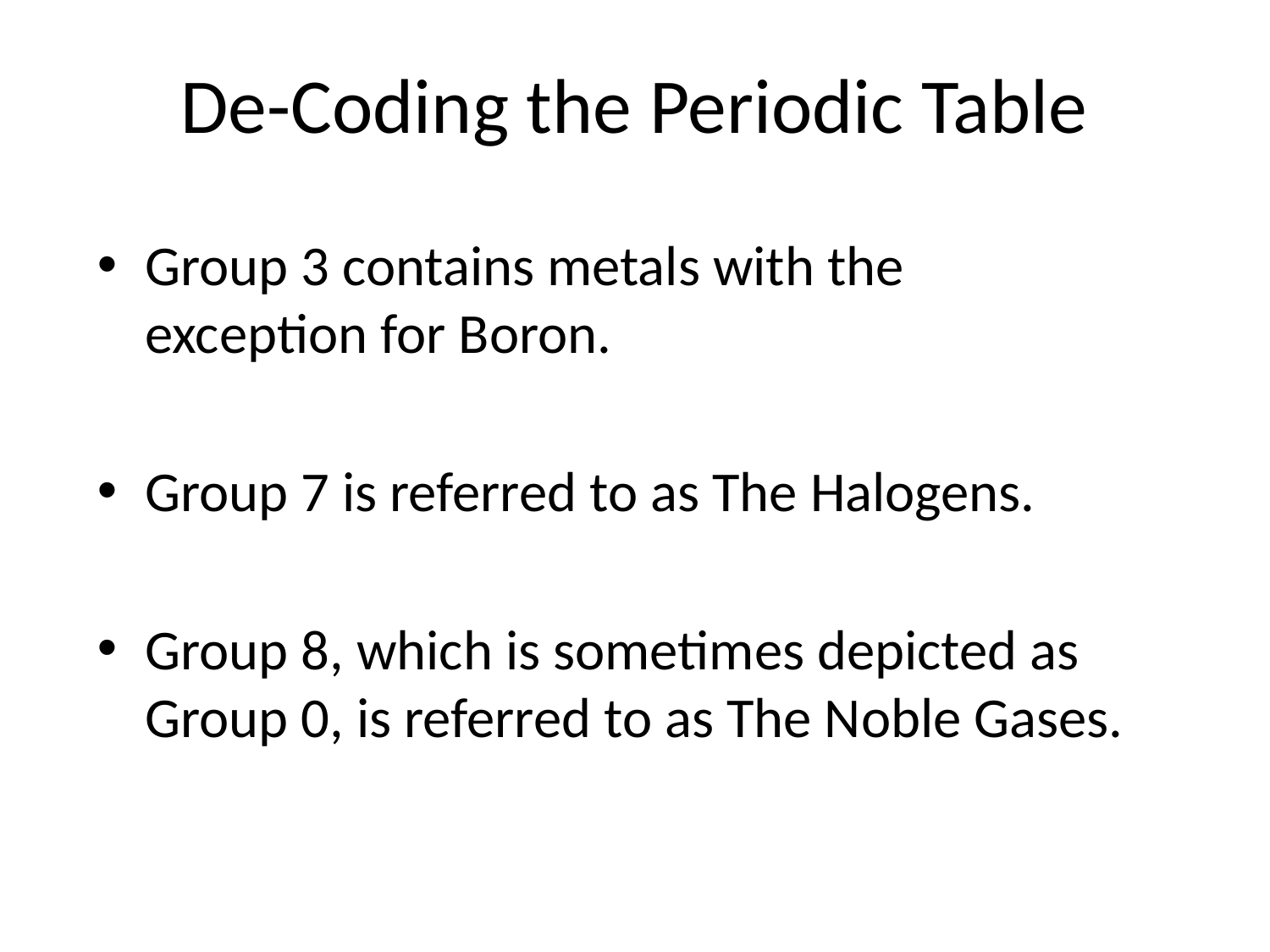

De-Coding the Periodic Table

Group 3 contains metals with the exception for Boron.

Group 7 is referred to as The Halogens.

Group 8, which is sometimes depicted as Group 0, is referred to as The Noble Gases.